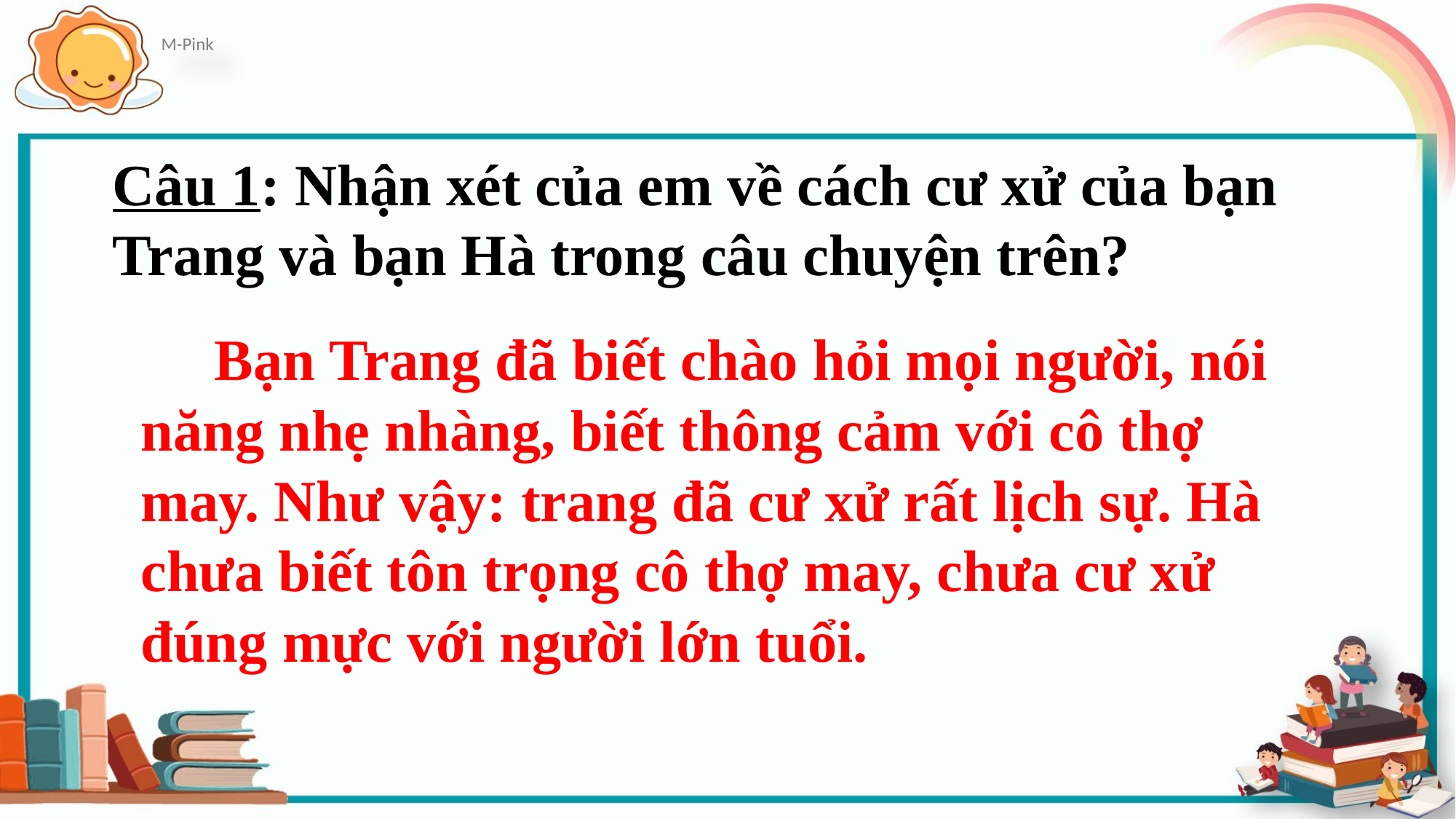

Câu 1: Nhận xét của em về cách cư xử của bạn Trang và bạn Hà trong câu chuyện trên?

     Bạn Trang đã biết chào hỏi mọi người, nói năng nhẹ nhàng, biết thông cảm với cô thợ may. Như vậy: trang đã cư xử rất lịch sự. Hà chưa biết tôn trọng cô thợ may, chưa cư xử   đúng mực với người lớn tuổi.